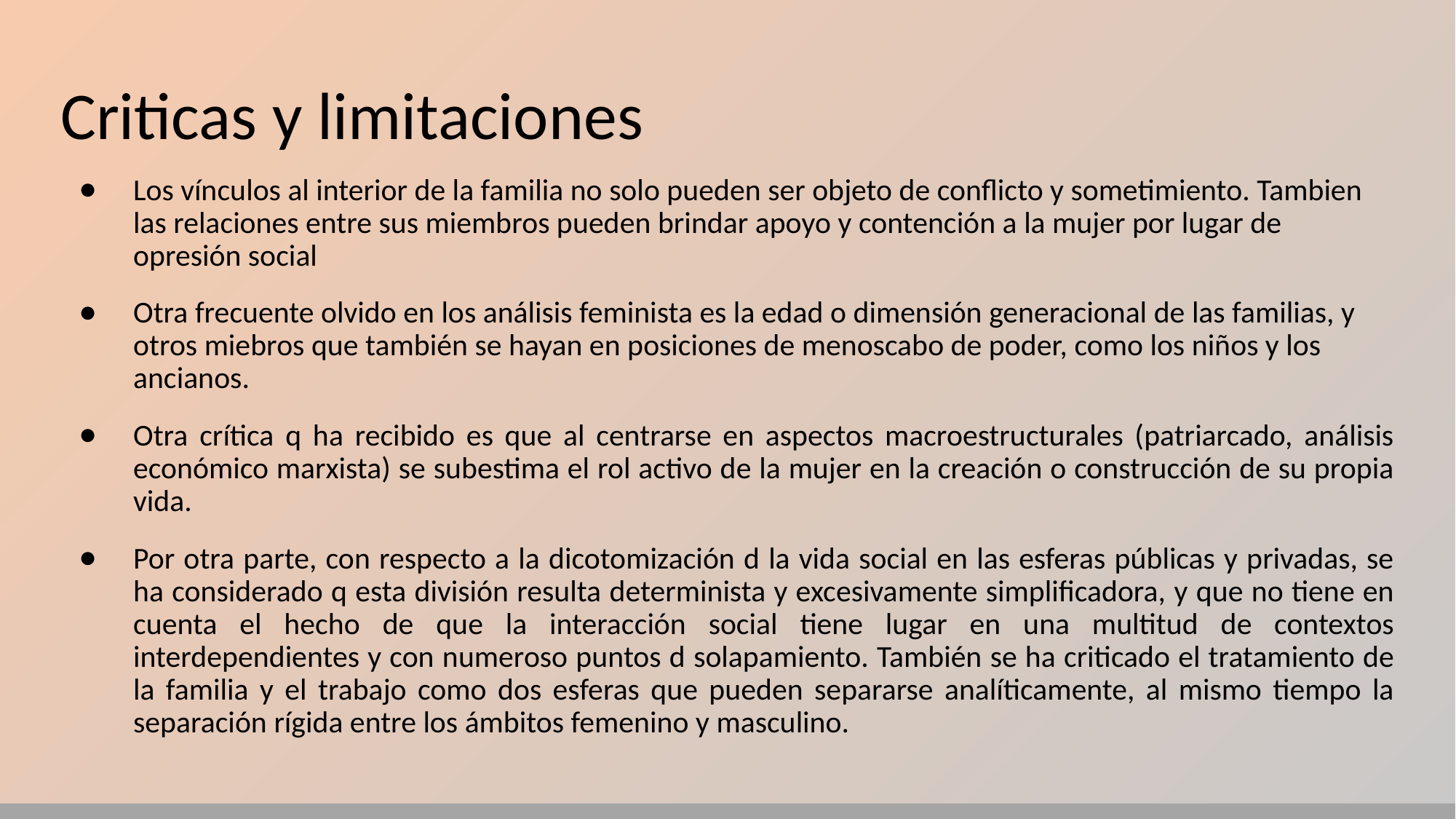

# Criticas y limitaciones
Los vínculos al interior de la familia no solo pueden ser objeto de conflicto y sometimiento. Tambien las relaciones entre sus miembros pueden brindar apoyo y contención a la mujer por lugar de opresión social
Otra frecuente olvido en los análisis feminista es la edad o dimensión generacional de las familias, y otros miebros que también se hayan en posiciones de menoscabo de poder, como los niños y los ancianos.
Otra crítica q ha recibido es que al centrarse en aspectos macroestructurales (patriarcado, análisis económico marxista) se subestima el rol activo de la mujer en la creación o construcción de su propia vida.
Por otra parte, con respecto a la dicotomización d la vida social en las esferas públicas y privadas, se ha considerado q esta división resulta determinista y excesivamente simplificadora, y que no tiene en cuenta el hecho de que la interacción social tiene lugar en una multitud de contextos interdependientes y con numeroso puntos d solapamiento. También se ha criticado el tratamiento de la familia y el trabajo como dos esferas que pueden separarse analíticamente, al mismo tiempo la separación rígida entre los ámbitos femenino y masculino.